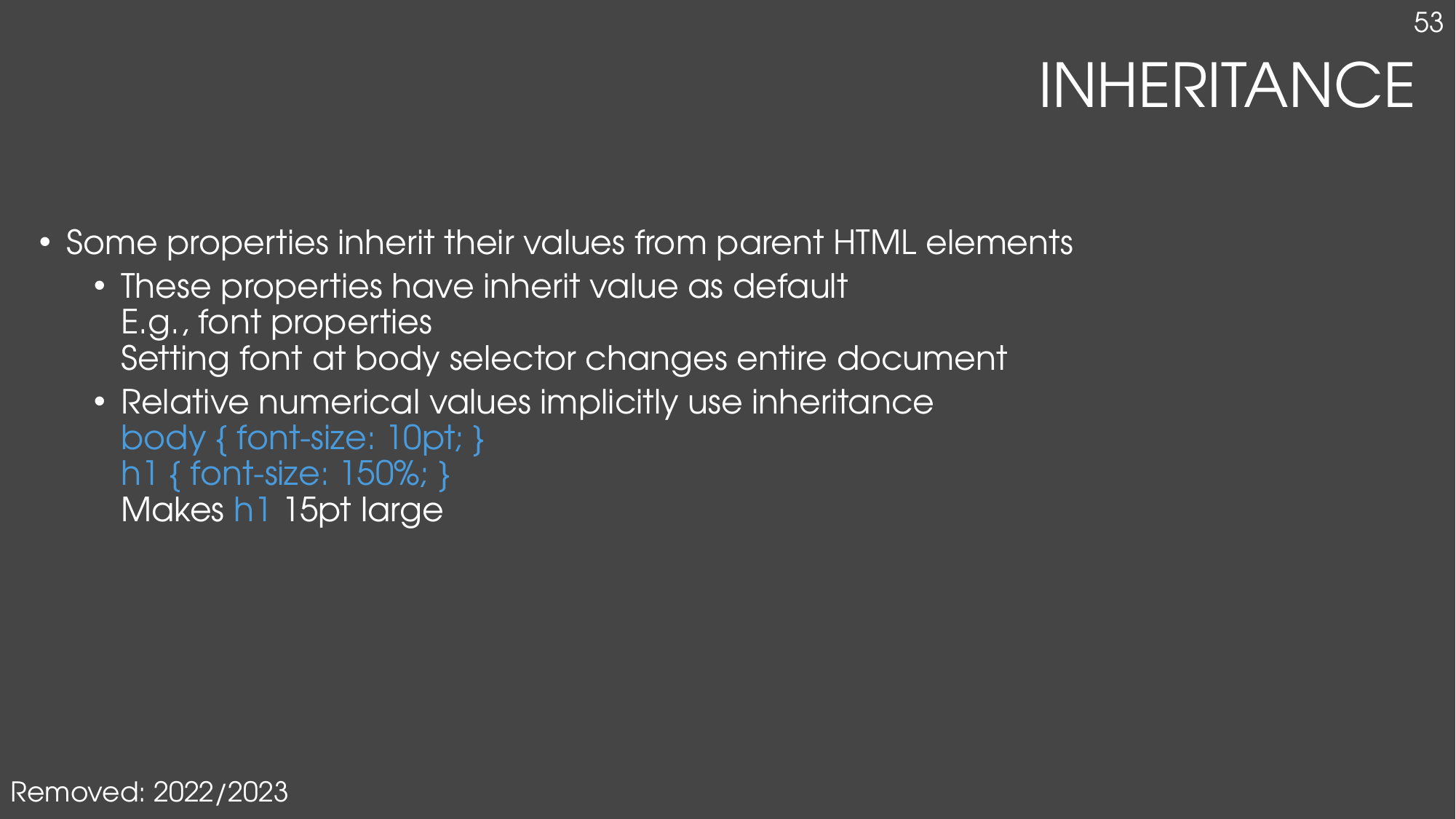

53
# Inheritance
Some properties inherit their values from parent HTML elements
These properties have inherit value as default
E.g., font properties
Setting font at body selector changes entire document
Relative numerical values implicitly use inheritance
body { font-size: 10pt; }
h1 { font-size: 150%; }
Makes h1 15pt large

Removed: 2022/2023